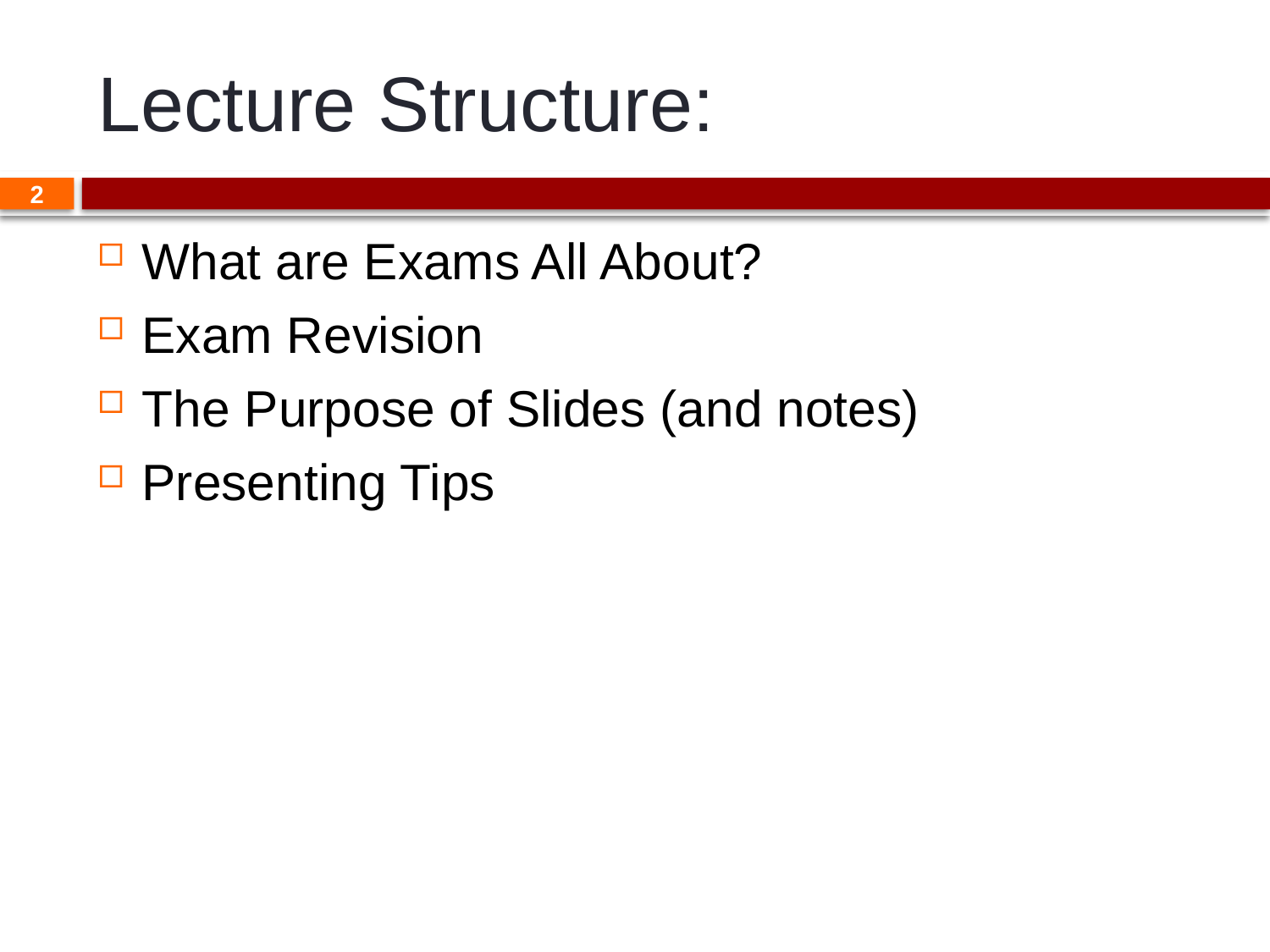

# Lecture Structure:
2
What are Exams All About?
Exam Revision
The Purpose of Slides (and notes)
Presenting Tips